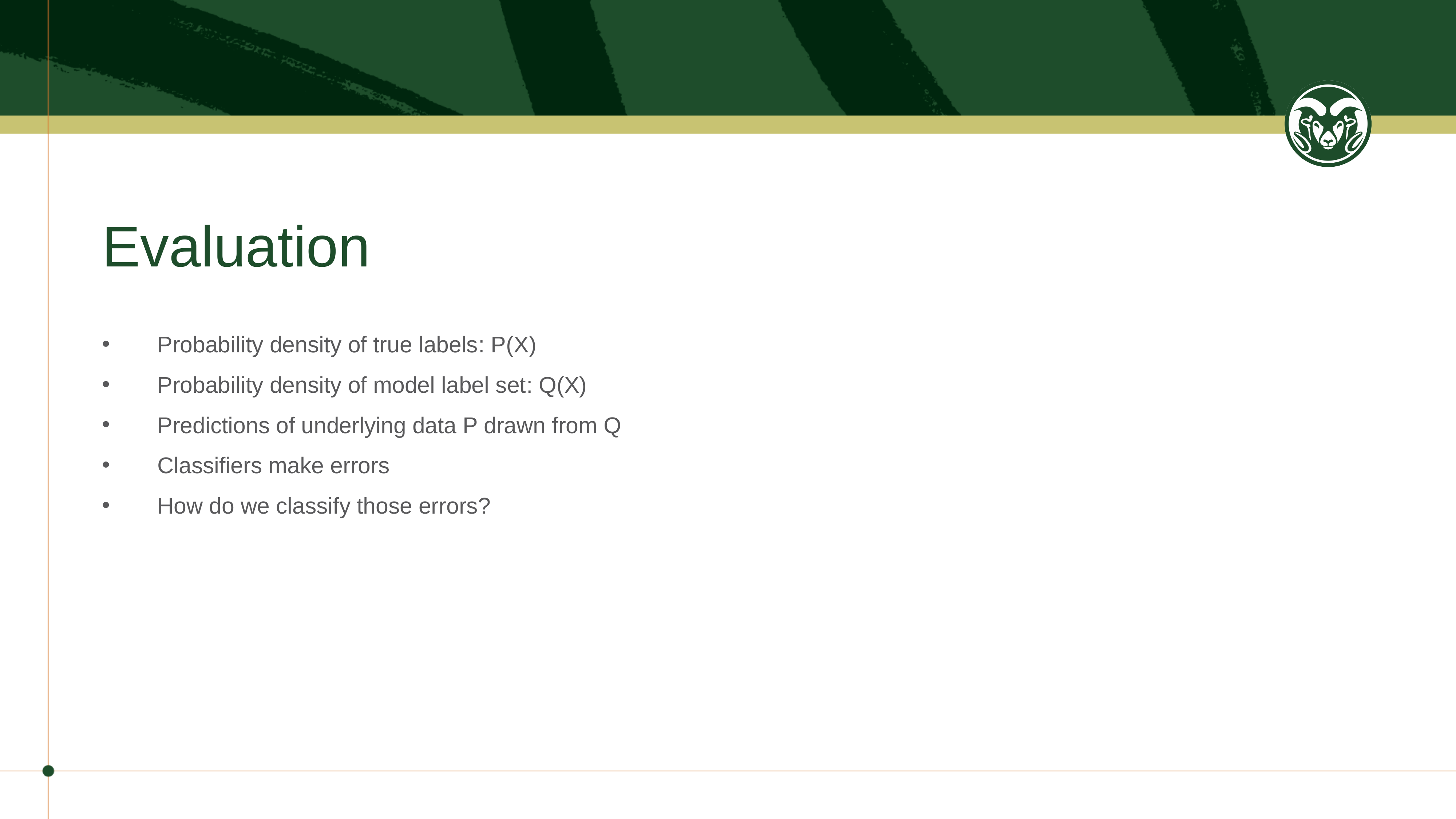

# Evaluation
Probability density of true labels: P(X)
Probability density of model label set: Q(X)
Predictions of underlying data P drawn from Q
Classifiers make errors
How do we classify those errors?
41